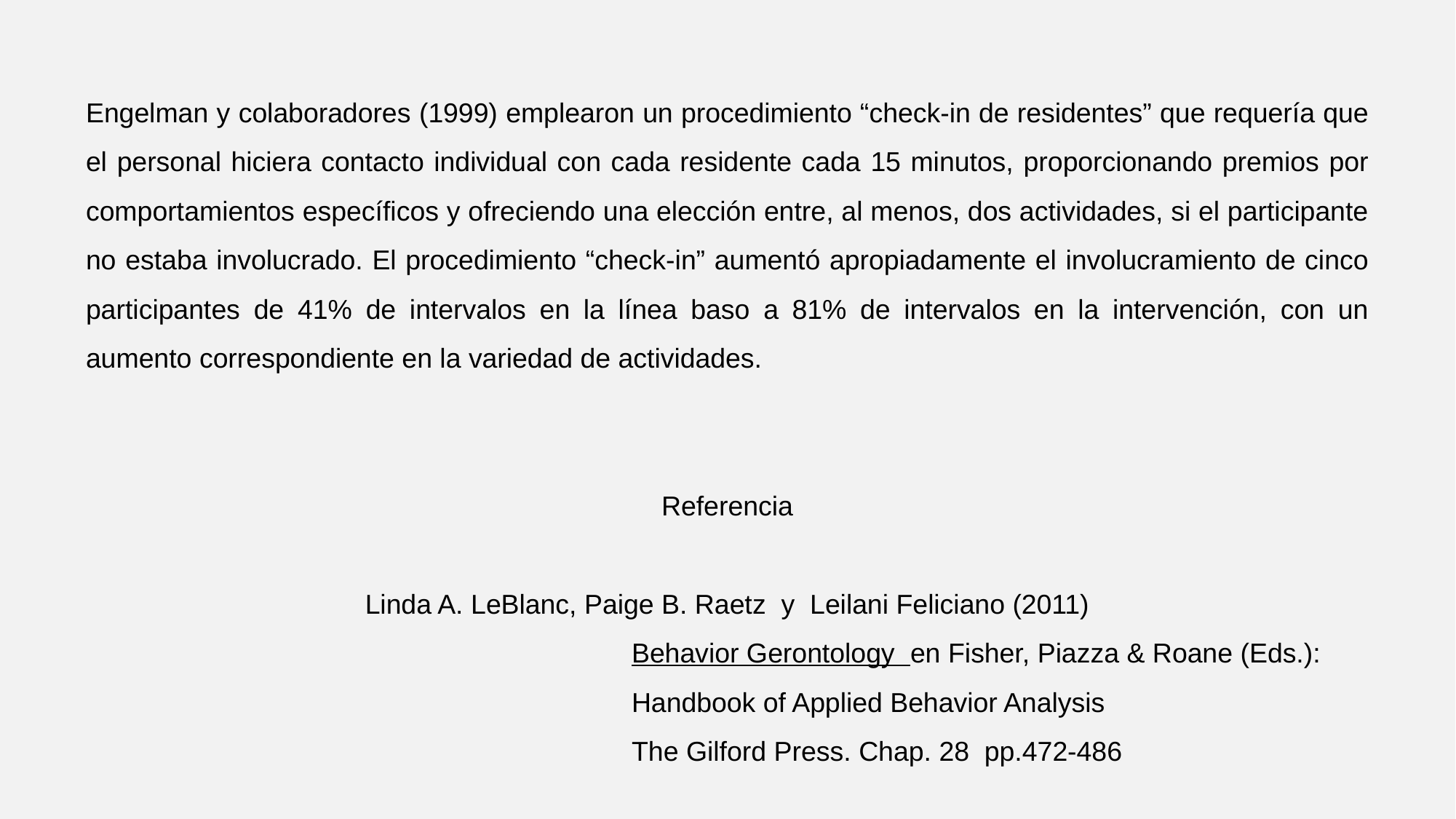

Engelman y colaboradores (1999) emplearon un procedimiento “check-in de residentes” que requería que el personal hiciera contacto individual con cada residente cada 15 minutos, proporcionando premios por comportamientos específicos y ofreciendo una elección entre, al menos, dos actividades, si el participante no estaba involucrado. El procedimiento “check-in” aumentó apropiadamente el involucramiento de cinco participantes de 41% de intervalos en la línea baso a 81% de intervalos en la intervención, con un aumento correspondiente en la variedad de actividades.

Referencia

Linda A. LeBlanc, Paige B. Raetz  y  Leilani Feliciano (2011)
					Behavior Gerontology  en Fisher, Piazza & Roane (Eds.):
					Handbook of Applied Behavior Analysis
					The Gilford Press. Chap. 28  pp.472-486